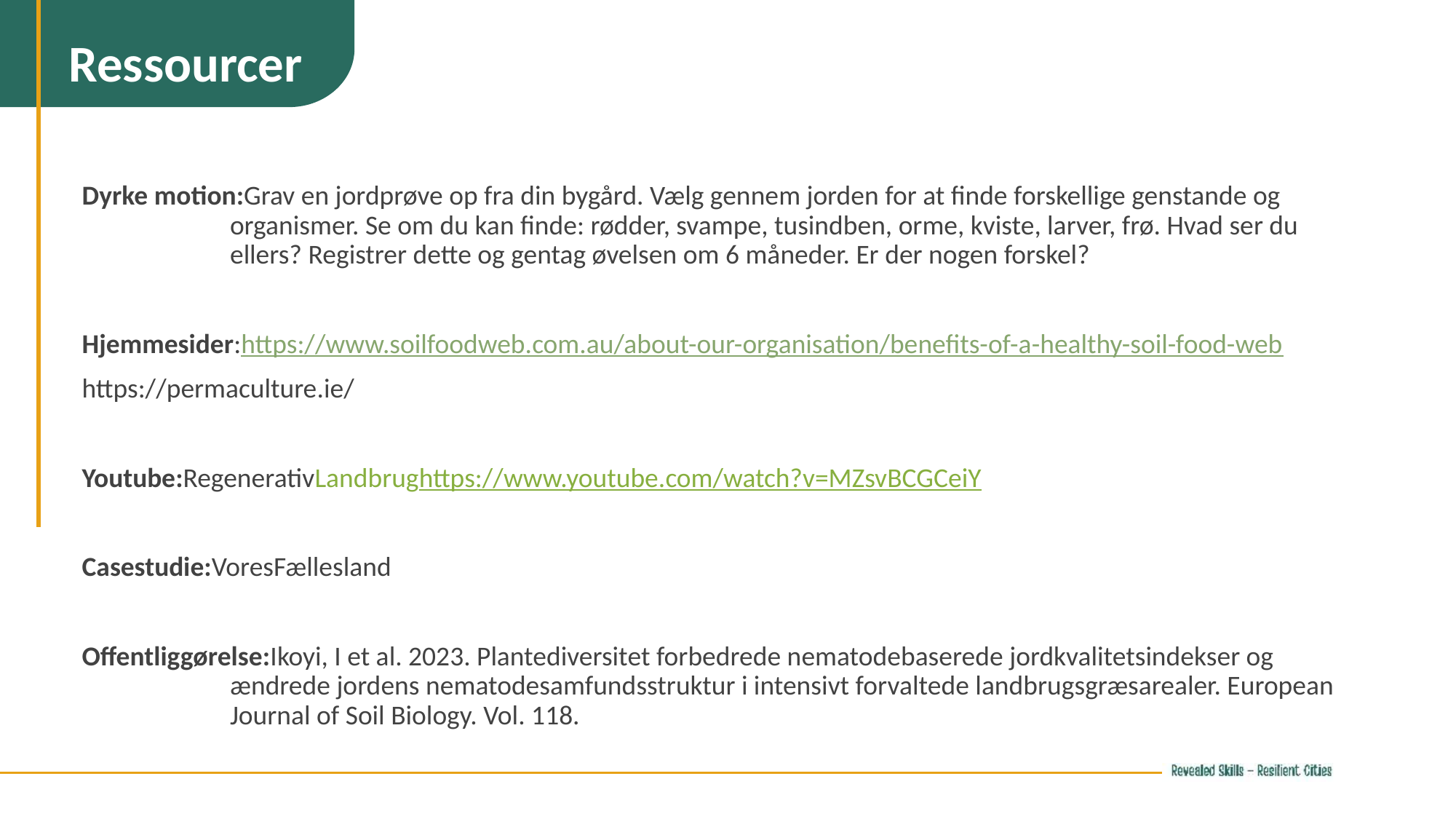

Ressourcer
Dyrke motion:Grav en jordprøve op fra din bygård. Vælg gennem jorden for at finde forskellige genstande og organismer. Se om du kan finde: rødder, svampe, tusindben, orme, kviste, larver, frø. Hvad ser du ellers? Registrer dette og gentag øvelsen om 6 måneder. Er der nogen forskel?

Hjemmesider:https://www.soilfoodweb.com.au/about-our-organisation/benefits-of-a-healthy-soil-food-web
https://permaculture.ie/

Youtube:RegenerativLandbrughttps://www.youtube.com/watch?v=MZsvBCGCeiY

Casestudie:VoresFællesland

Offentliggørelse:Ikoyi, I et al. 2023. Plantediversitet forbedrede nematodebaserede jordkvalitetsindekser og ændrede jordens nematodesamfundsstruktur i intensivt forvaltede landbrugsgræsarealer. European Journal of Soil Biology. Vol. 118.